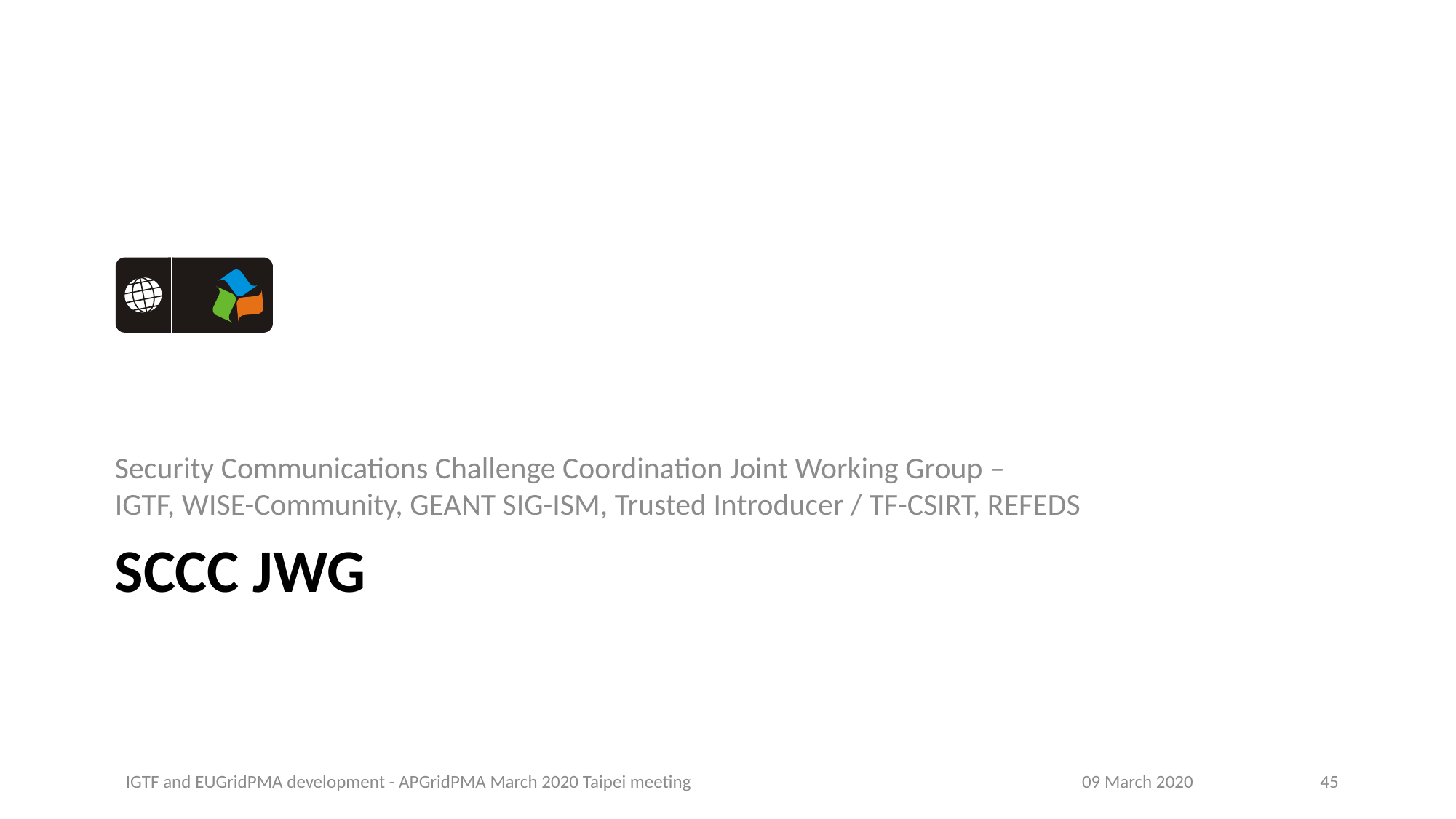

Security Communications Challenge Coordination Joint Working Group –
IGTF, WISE-Community, GEANT SIG-ISM, Trusted Introducer / TF-CSIRT, REFEDS
# SCCC JWG
IGTF and EUGridPMA development - APGridPMA March 2020 Taipei meeting
09 March 2020
45